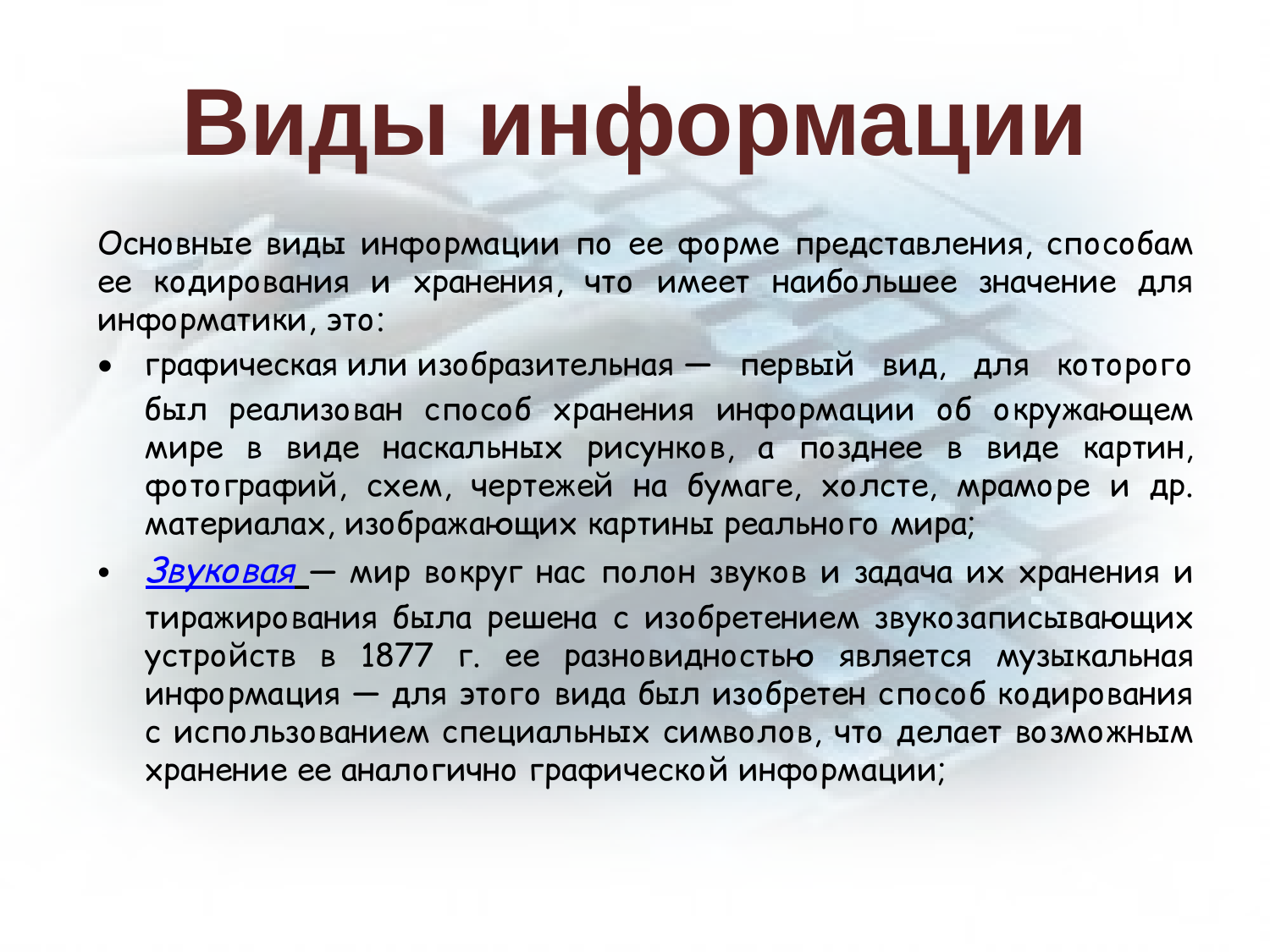

# Виды информации
Основные виды информации по ее форме представления, способам ее кодирования и хранения, что имеет наибольшее значение для информатики, это:
графическая или изобразительная — первый вид, для которого был реализован способ хранения информации об окружающем мире в виде наскальных рисунков, а позднее в виде картин, фотографий, схем, чертежей на бумаге, холсте, мраморе и др. материалах, изображающих картины реального мира;
Звуковая — мир вокруг нас полон звуков и задача их хранения и тиражирования была решена с изобретением звукозаписывающих устройств в 1877 г. ее разновидностью является музыкальная информация — для этого вида был изобретен способ кодирования с использованием специальных символов, что делает возможным хранение ее аналогично графической информации;